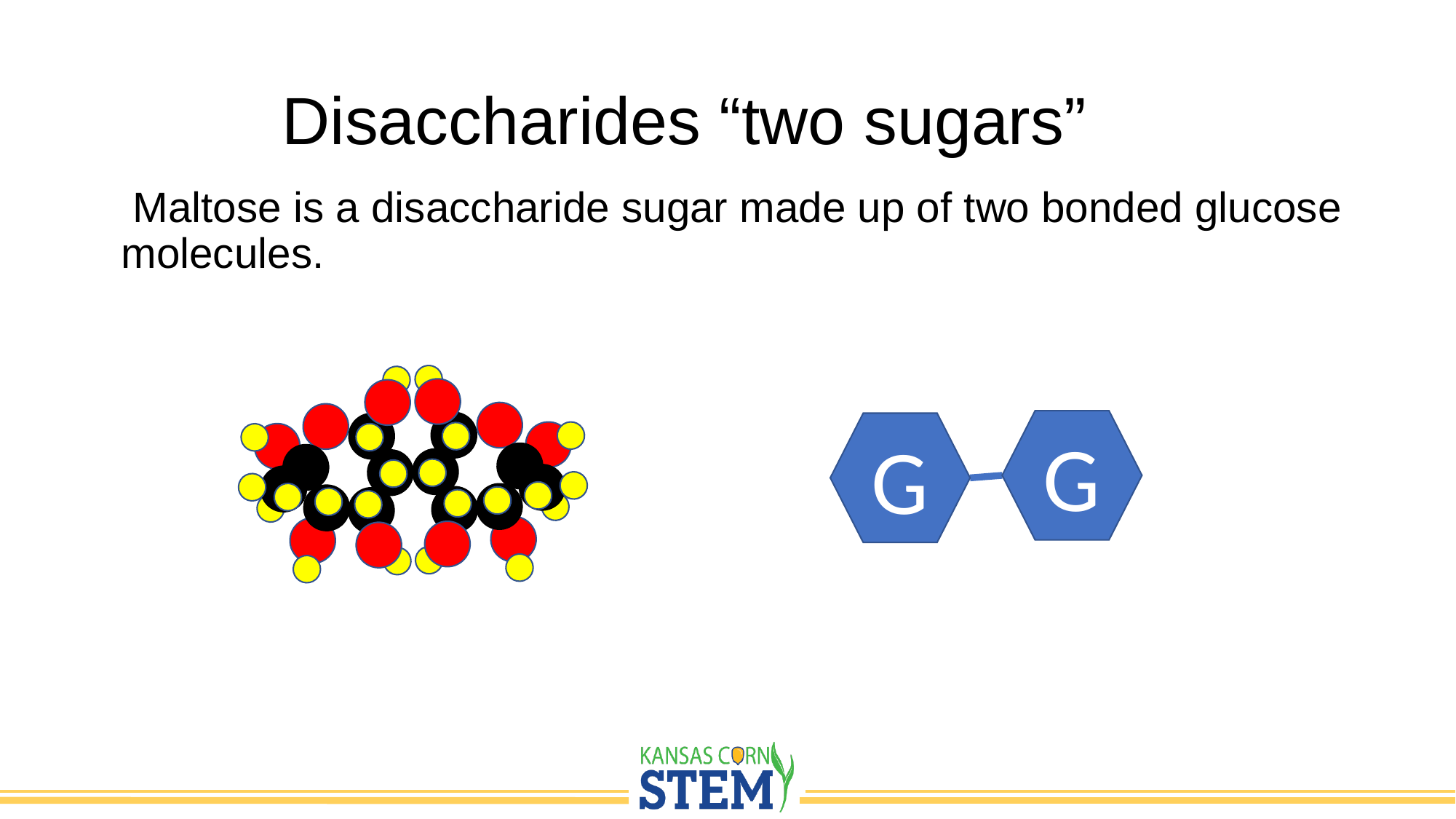

# Disaccharides “two sugars”
 Maltose is a disaccharide sugar made up of two bonded glucose molecules.

G
G